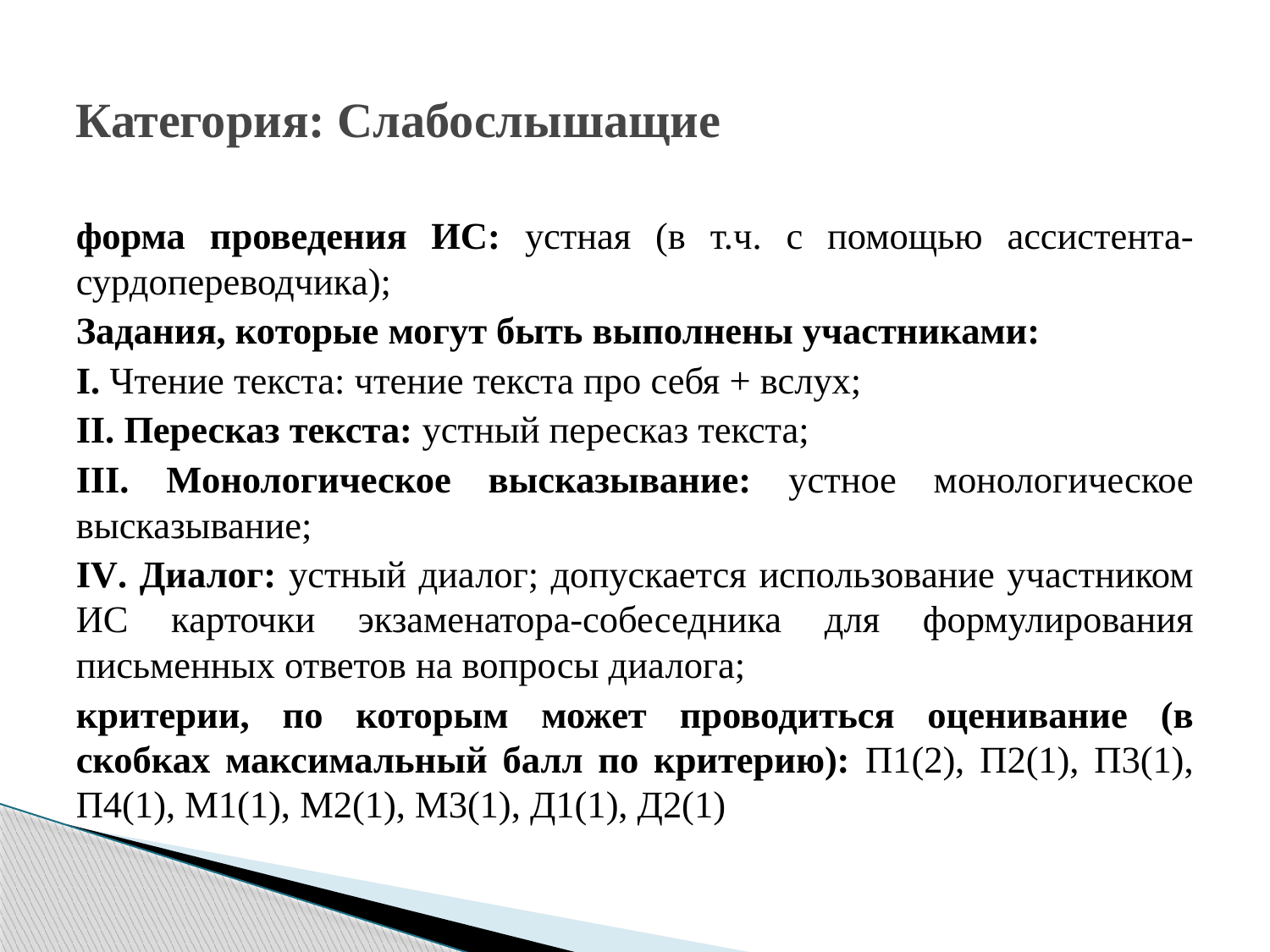

# Категория: Слабослышащие
форма проведения ИС: устная (в т.ч. с помощью ассистента- сурдопереводчика);
Задания, которые могут быть выполнены участниками:
I. Чтение текста: чтение текста про себя + вслух;
II. Пересказ текста: устный пересказ текста;
III. Монологическое высказывание: устное монологическое высказывание;
IV. Диалог: устный диалог; допускается использование участником ИС карточки экзаменатора-собеседника для формулирования письменных ответов на вопросы диалога;
критерии, по которым может проводиться оценивание (в скобках максимальный балл по критерию): П1(2), П2(1), П3(1), П4(1), М1(1), М2(1), М3(1), Д1(1), Д2(1)